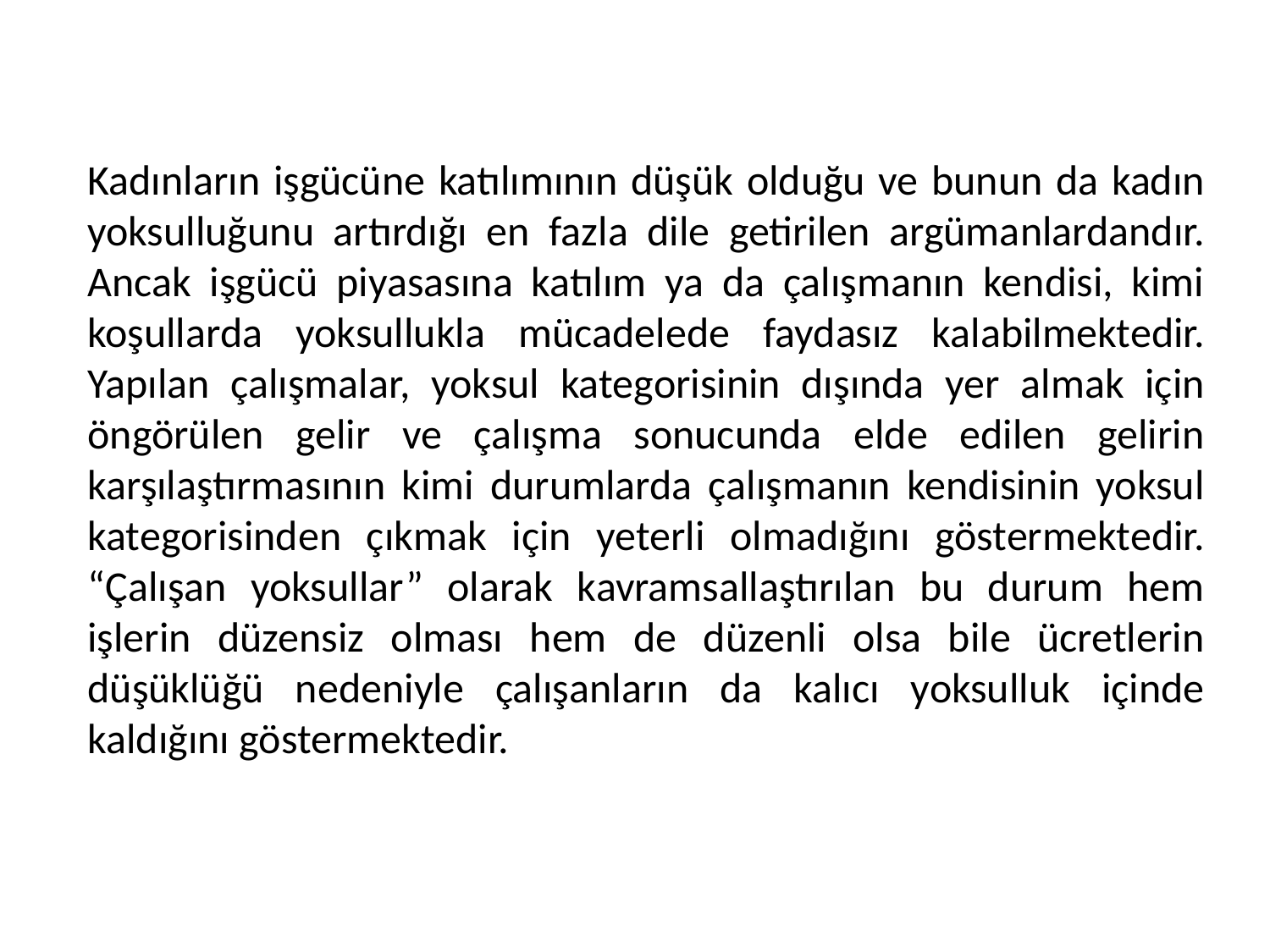

Kadınların işgücüne katılımının düşük olduğu ve bunun da kadın yoksulluğunu artırdığı en fazla dile getirilen argümanlardandır. Ancak işgücü piyasasına katılım ya da çalışmanın kendisi, kimi koşullarda yoksullukla mücadelede faydasız kalabilmektedir. Yapılan çalışmalar, yoksul kategorisinin dışında yer almak için öngörülen gelir ve çalışma sonucunda elde edilen gelirin karşılaştırmasının kimi durumlarda çalışmanın kendisinin yoksul kategorisinden çıkmak için yeterli olmadığını göstermektedir. “Çalışan yoksullar” olarak kavramsallaştırılan bu durum hem işlerin düzensiz olması hem de düzenli olsa bile ücretlerin düşüklüğü nedeniyle çalışanların da kalıcı yoksulluk içinde kaldığını göstermektedir.